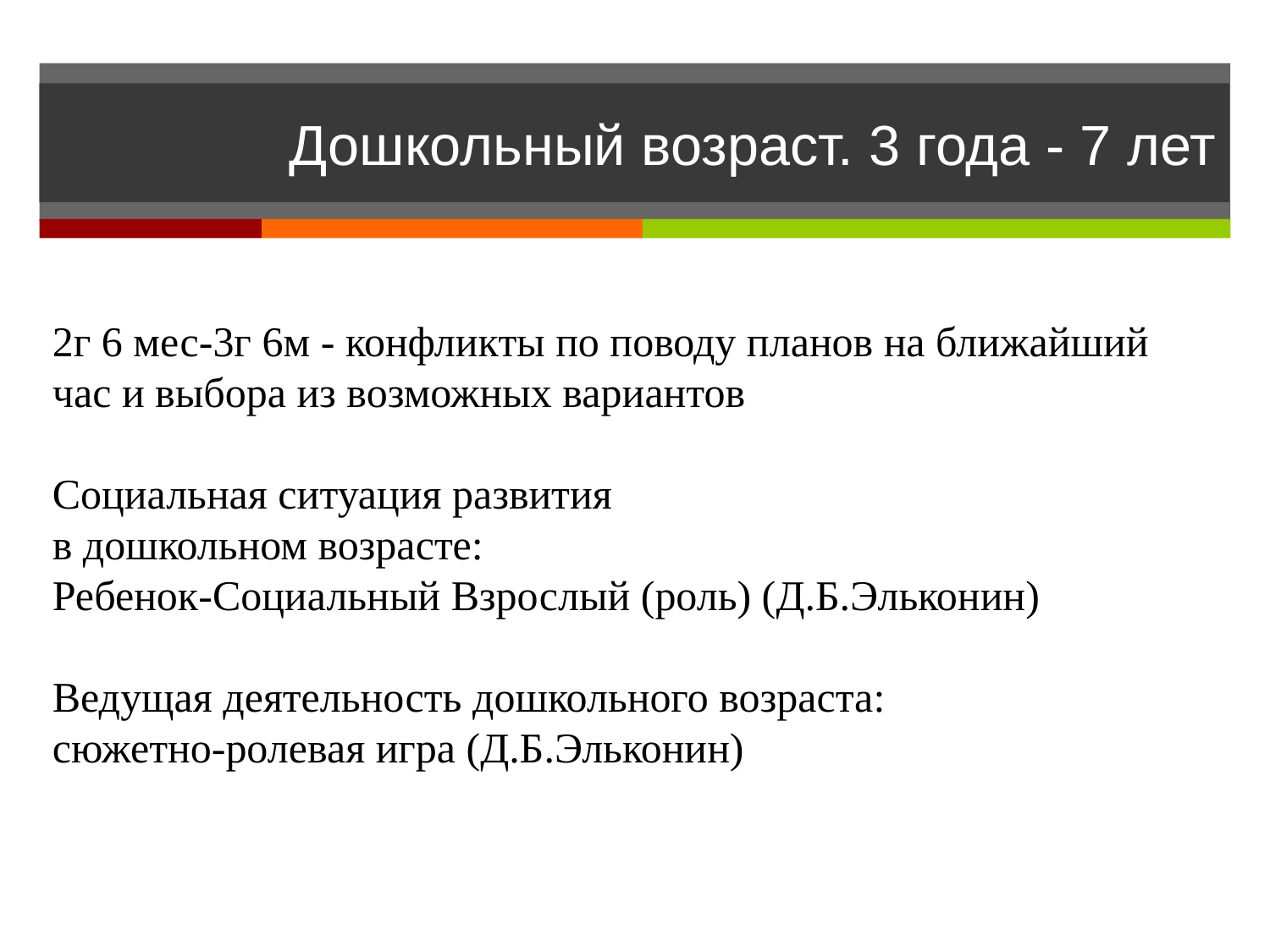

# Дошкольный возраст. 3 года - 7 лет
2г 6 мес-3г 6м - конфликты по поводу планов на ближайший час и выбора из возможных вариантов

Социальная ситуация развития
в дошкольном возрасте:
Ребенок-Социальный Взрослый (роль) (Д.Б.Эльконин)

Ведущая деятельность дошкольного возраста:
сюжетно-ролевая игра (Д.Б.Эльконин)